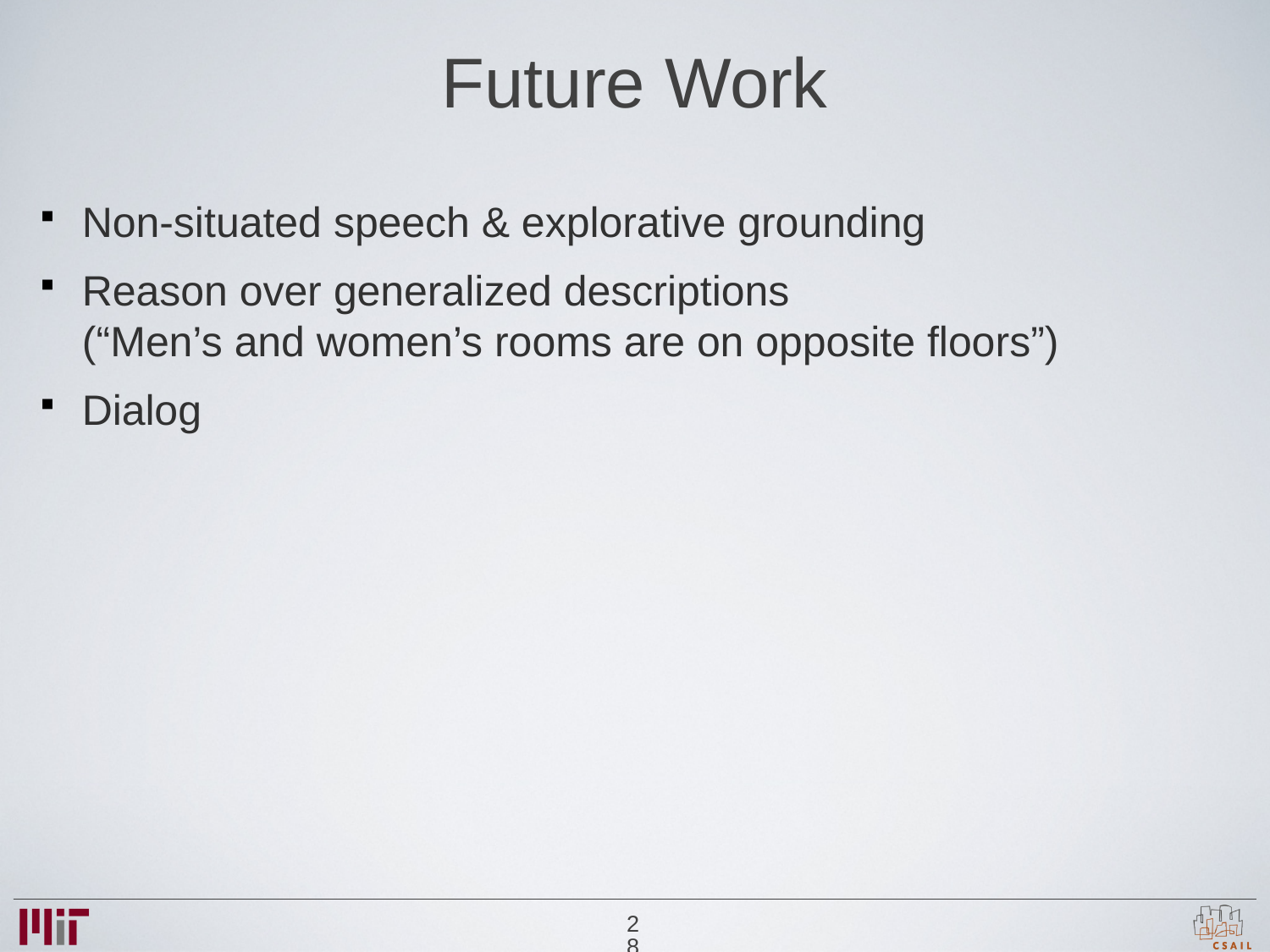

# Future Work
Non-situated speech & explorative grounding
Reason over generalized descriptions 			     (“Men’s and women’s rooms are on opposite floors”)
Dialog
28